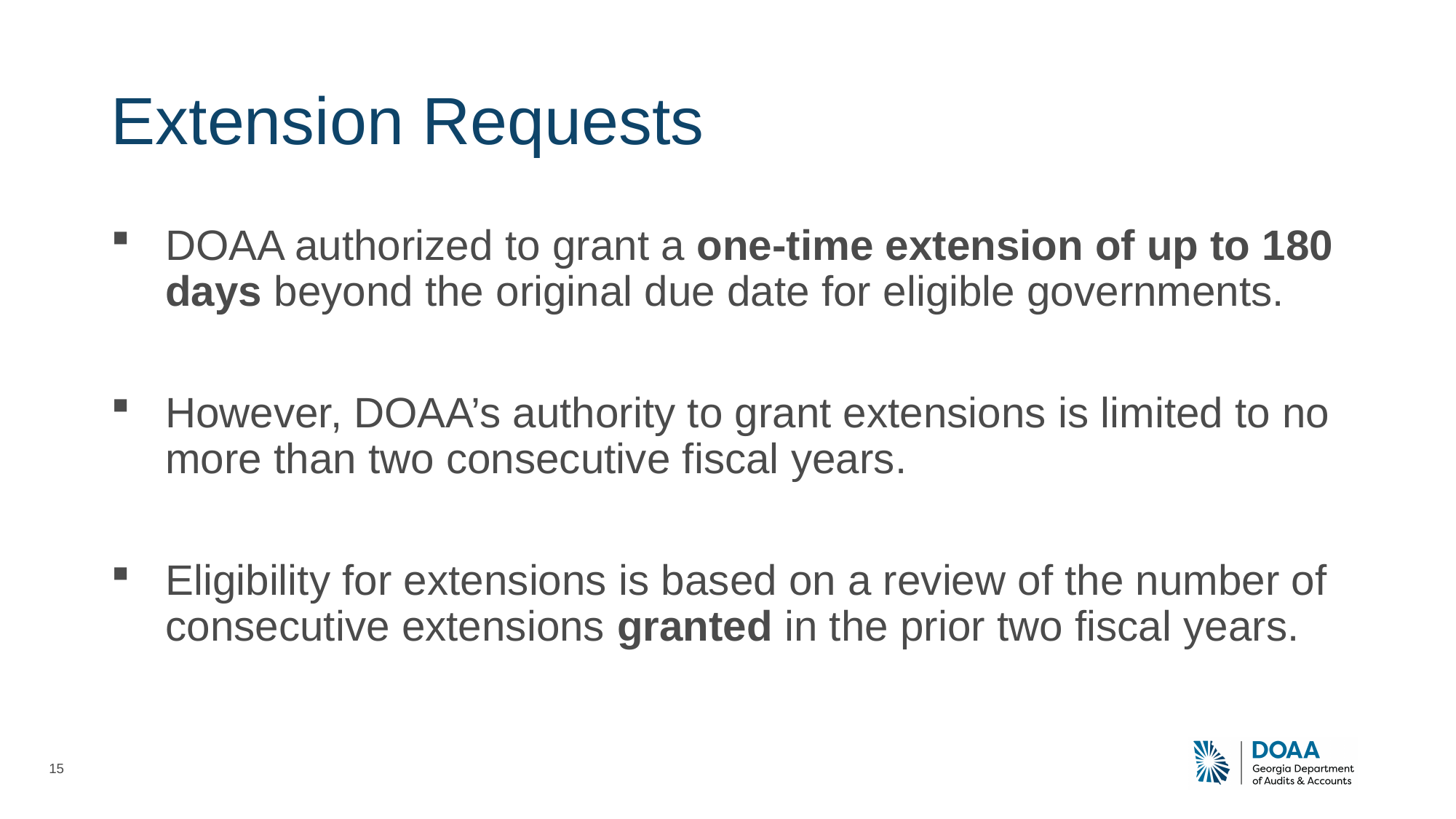

# Extension Requests
DOAA authorized to grant a one-time extension of up to 180 days beyond the original due date for eligible governments.

However, DOAA’s authority to grant extensions is limited to no more than two consecutive fiscal years.

Eligibility for extensions is based on a review of the number of consecutive extensions granted in the prior two fiscal years.